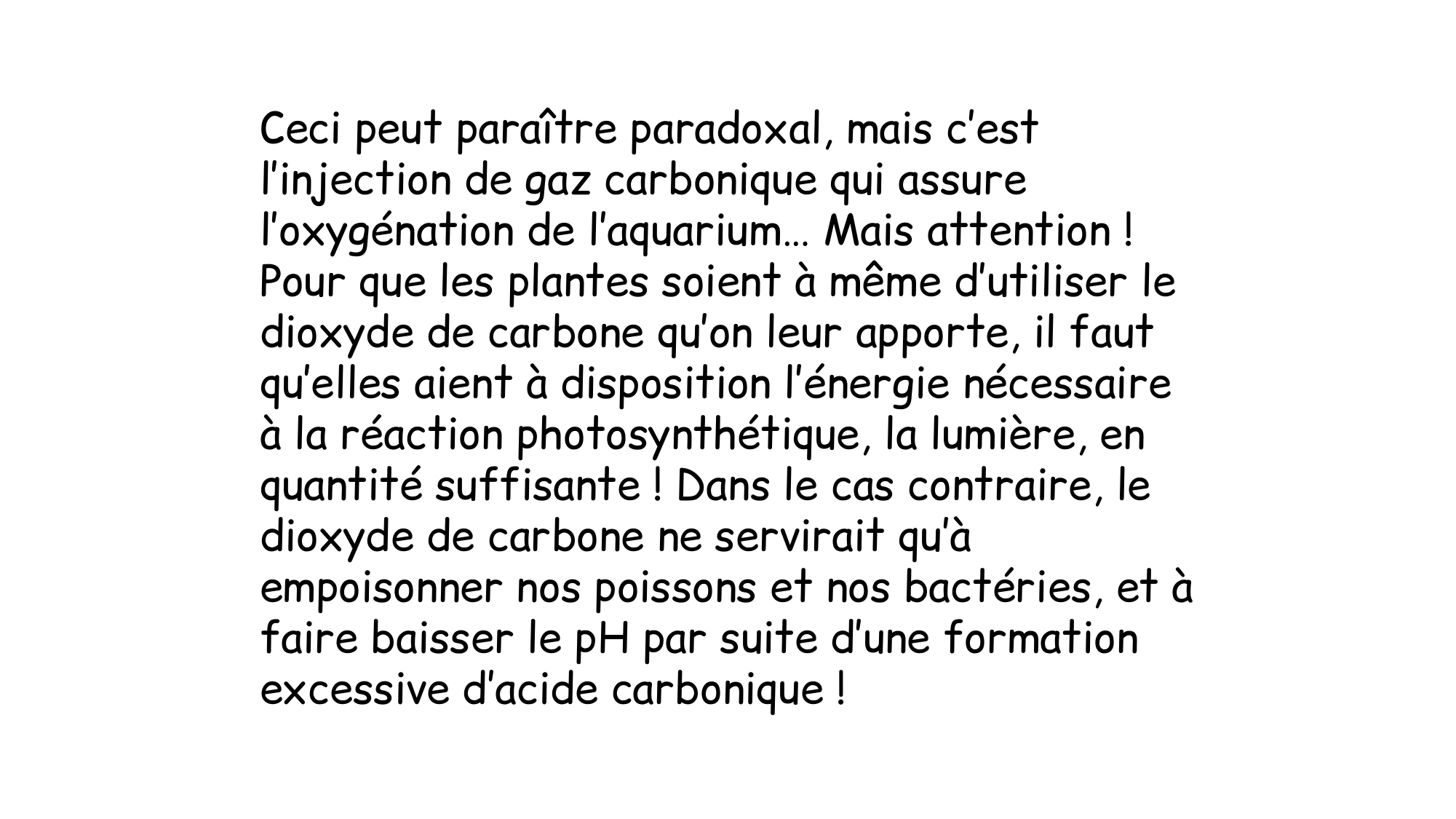

Ceci peut paraître paradoxal, mais c’est l’injection de gaz carbonique qui assure l’oxygénation de l’aquarium… Mais attention ! Pour que les plantes soient à même d’utiliser le dioxyde de carbone qu’on leur apporte, il faut qu’elles aient à disposition l’énergie nécessaire à la réaction photosynthétique, la lumière, en quantité suffisante ! Dans le cas contraire, le dioxyde de carbone ne servirait qu’à empoisonner nos poissons et nos bactéries, et à faire baisser le pH par suite d’une formation excessive d’acide carbonique !